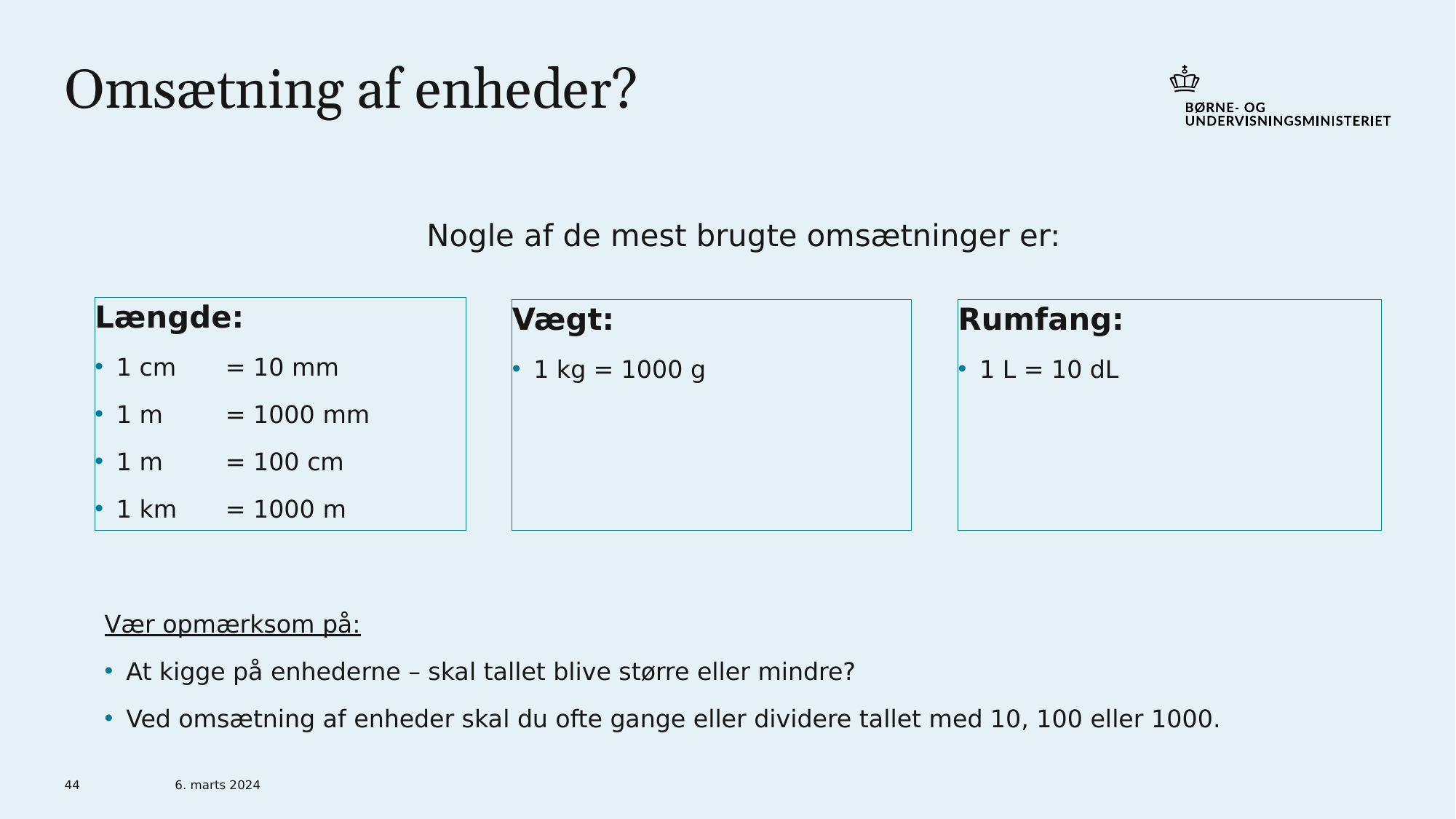

# Omsætning af enheder?
Nogle af de mest brugte omsætninger er:

Længde:
1 cm 	= 10 mm
1 m	= 1000 mm
1 m	= 100 cm
1 km	= 1000 m

Vægt:
1 kg = 1000 g

Rumfang:
1 L = 10 dL
Vær opmærksom på:
At kigge på enhederne – skal tallet blive større eller mindre?
Ved omsætning af enheder skal du ofte gange eller dividere tallet med 10, 100 eller 1000.

44
6. marts 2024